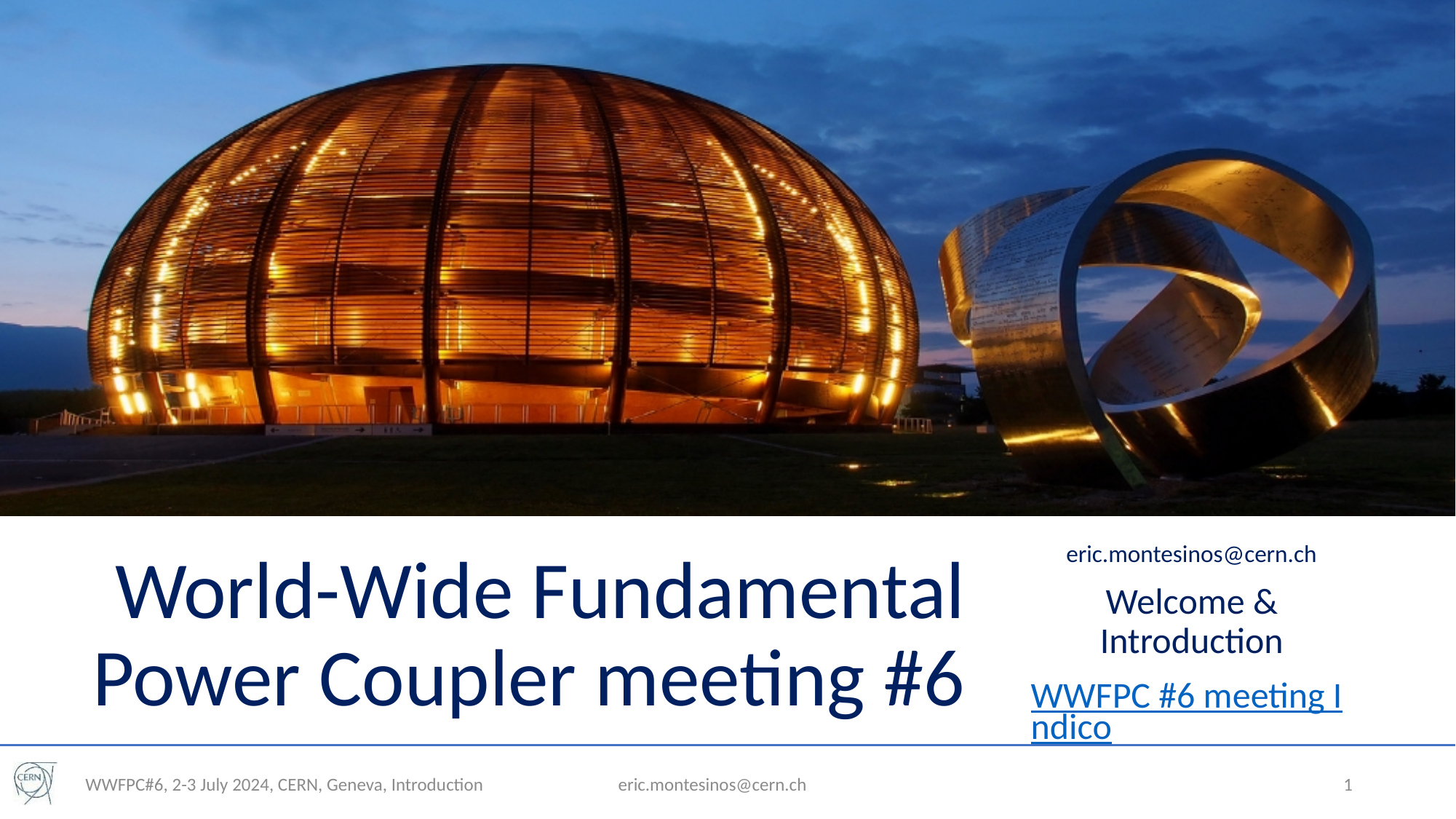

# World-Wide Fundamental Power Coupler meeting #6
eric.montesinos@cern.ch
Welcome & Introduction
WWFPC #6 meeting Indico
WWFPC#6, 2-3 July 2024, CERN, Geneva, Introduction
eric.montesinos@cern.ch
1